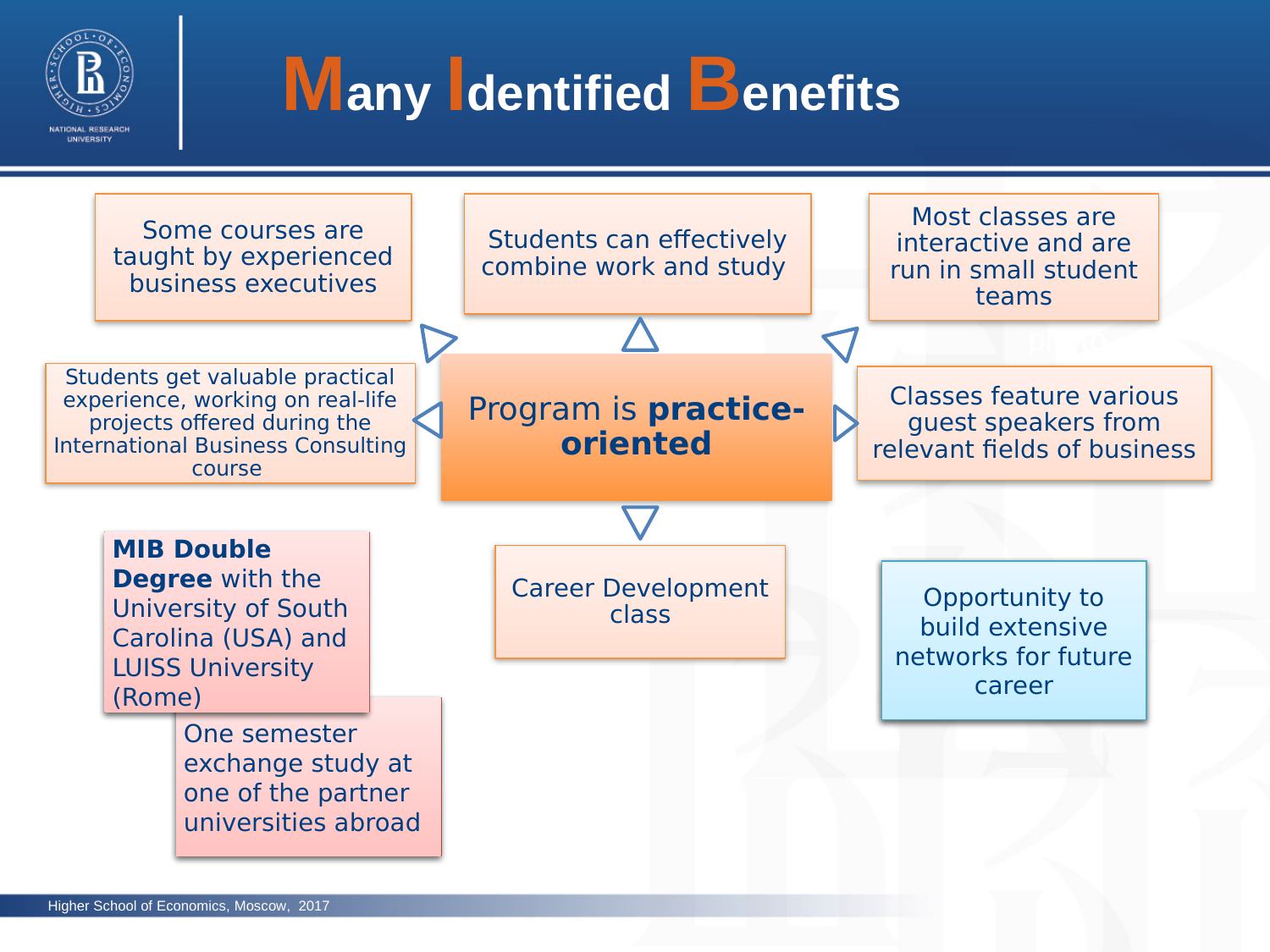

Many Identified Benefits
Students can effectively combine work and study
Program is practice-oriented
Students get valuable practical experience, working on real-life projects offered during the International Business Consulting course
Some courses are taught by experienced business executives
Classes feature various guest speakers from relevant fields of business
Most classes are interactive and are run in small student teams
Career Development class
photo

MIB Double Degree with the University of South Carolina (USA) and LUISS University (Rome)

photo

Opportunity to build extensive networks for future career

One semester exchange study at one of the partner universities abroad

Higher School of Economics, Moscow,  2017